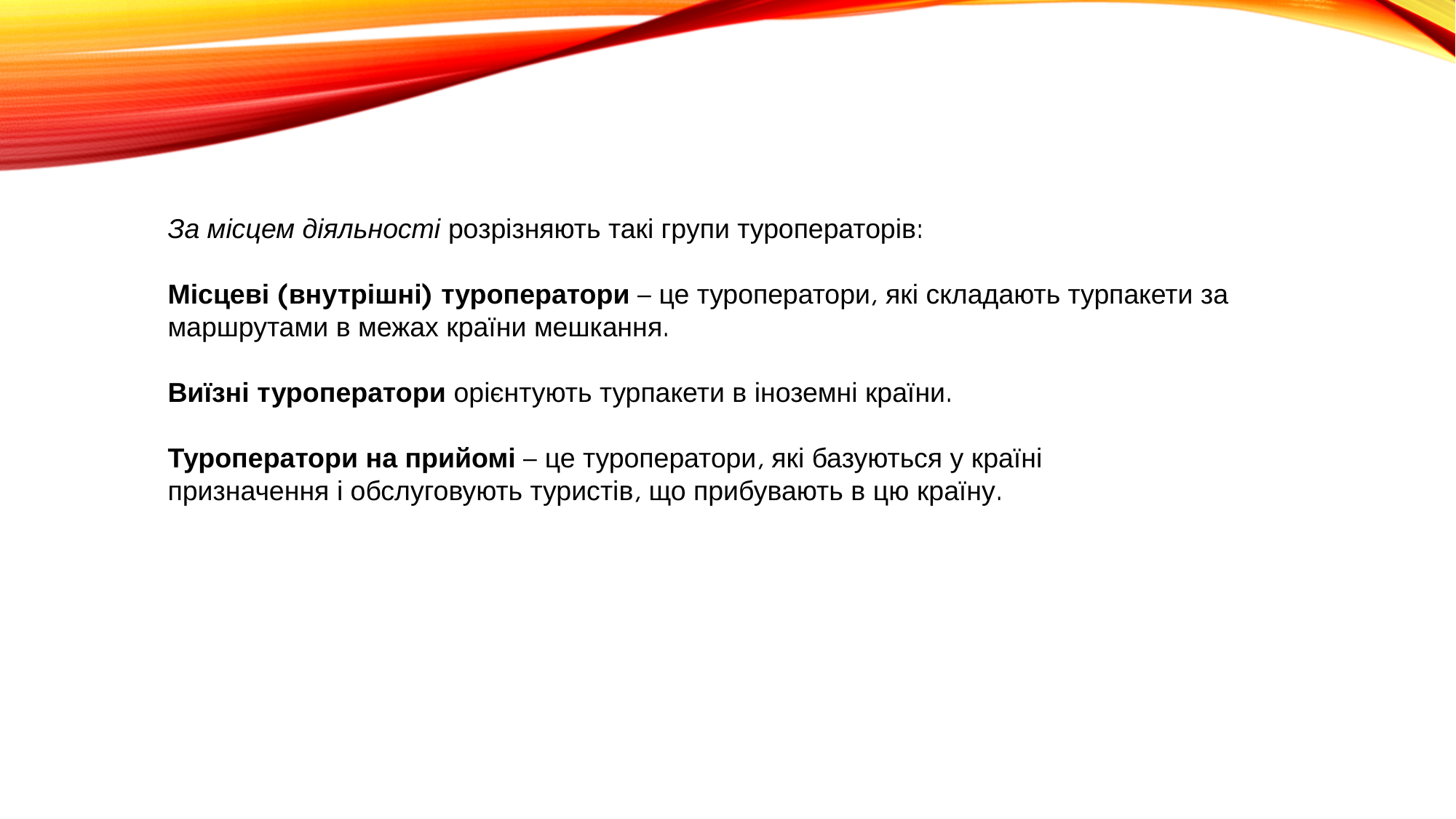

За місцем діяльності розрізняють такі групи туроператорів:

Місцеві (внутрішні) туроператори – це туроператори, які складають турпакети за маршрутами в межах країни мешкання.

Виїзні туроператори орієнтують турпакети в іноземні країни.

Туроператори на прийомі – це туроператори, які базуються у країні
призначення і обслуговують туристів, що прибувають в цю країну.